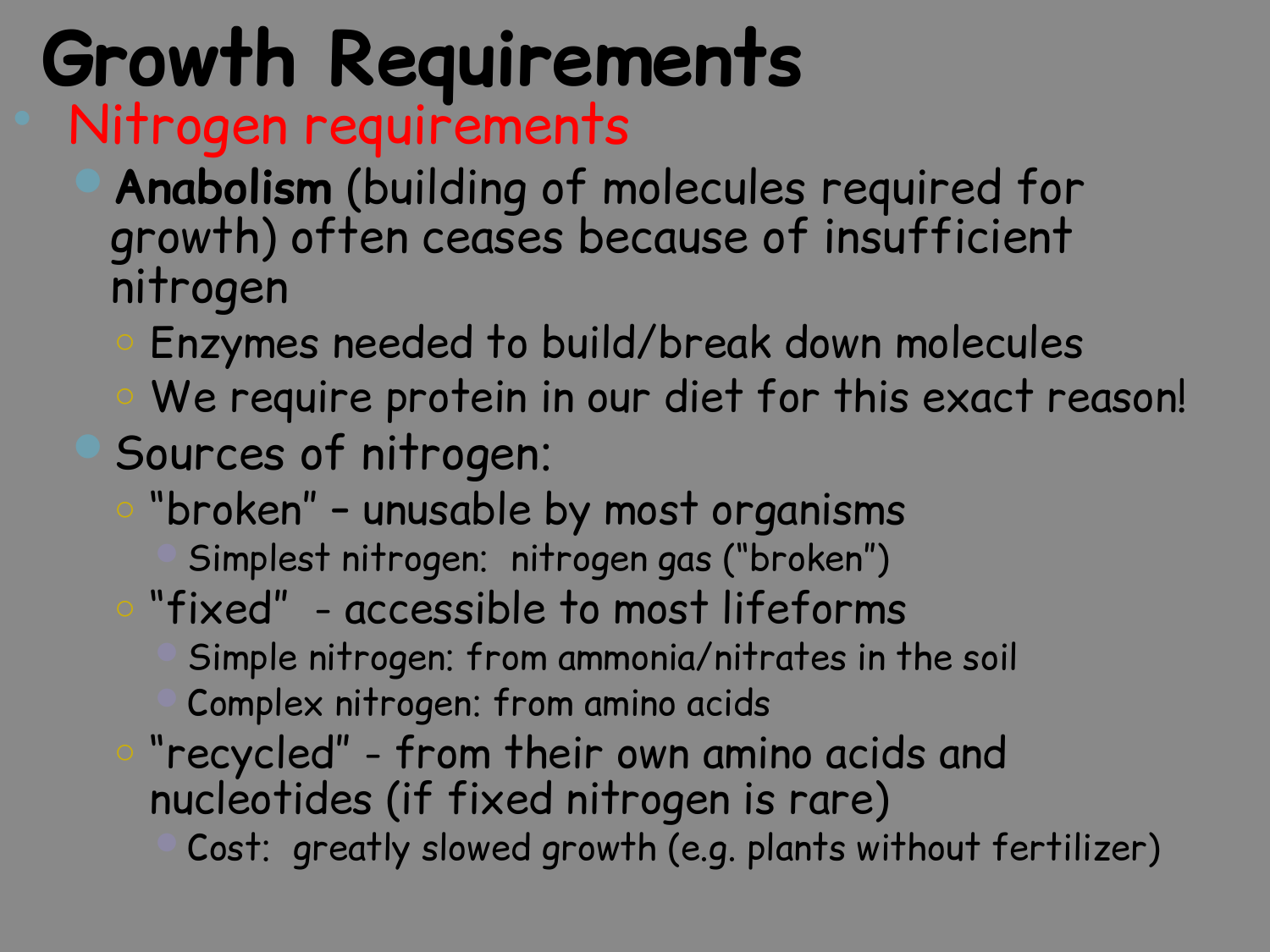

Growth Requirements
Nitrogen requirements
Anabolism (building of molecules required for growth) often ceases because of insufficient nitrogen
Enzymes needed to build/break down molecules
We require protein in our diet for this exact reason!
Sources of nitrogen:
“broken” – unusable by most organisms
Simplest nitrogen:  nitrogen gas (“broken”)
“fixed”  - accessible to most lifeforms
Simple nitrogen: from ammonia/nitrates in the soil
Complex nitrogen: from amino acids
“recycled” - from their own amino acids and nucleotides (if fixed nitrogen is rare)
Cost:  greatly slowed growth (e.g. plants without fertilizer)